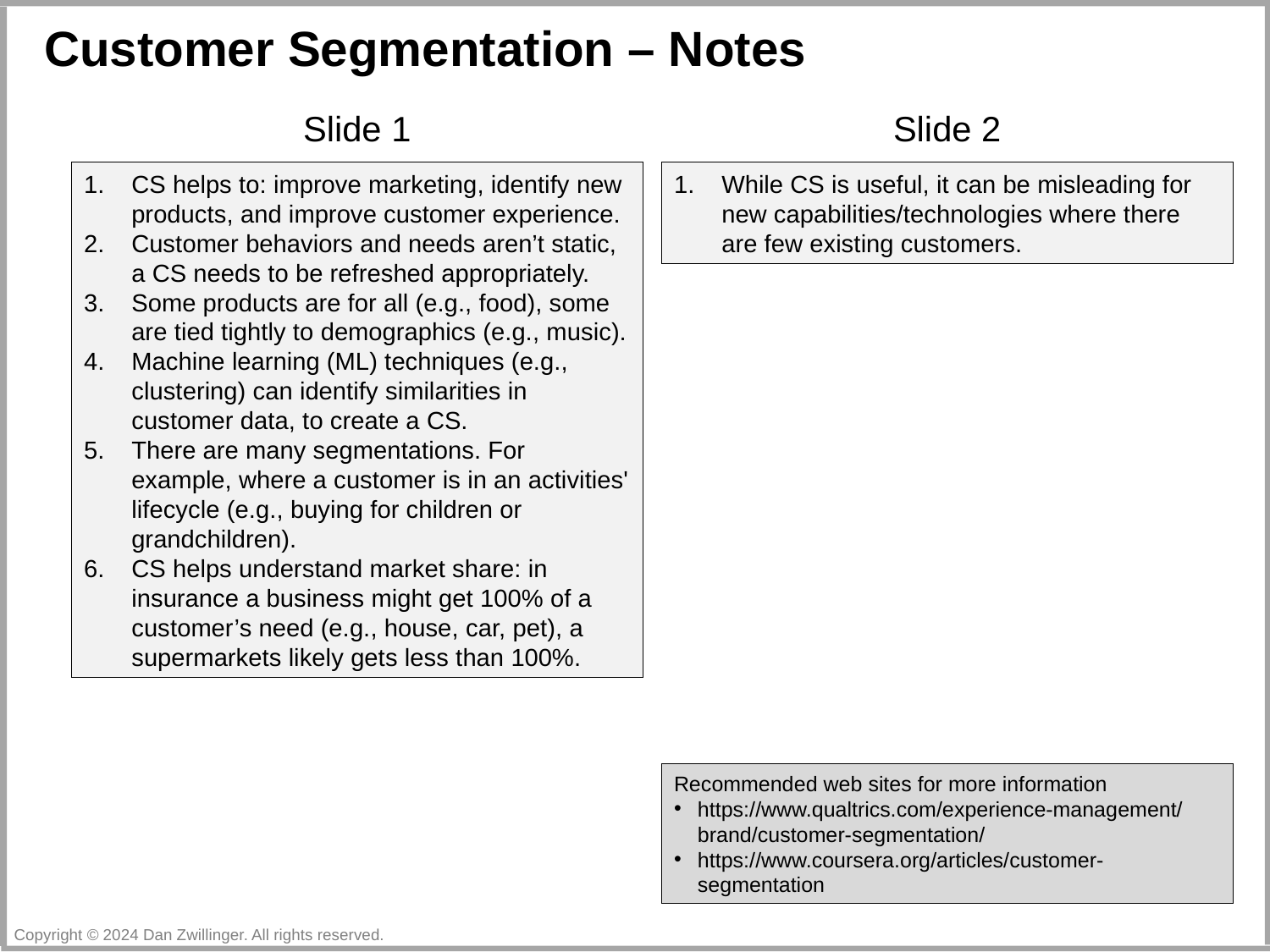

Customer Segmentation – Notes
Slide 1
Slide 2
CS helps to: improve marketing, identify new products, and improve customer experience.
Customer behaviors and needs aren’t static, a CS needs to be refreshed appropriately.
Some products are for all (e.g., food), some are tied tightly to demographics (e.g., music).
Machine learning (ML) techniques (e.g., clustering) can identify similarities in customer data, to create a CS.
There are many segmentations. For example, where a customer is in an activities' lifecycle (e.g., buying for children or grandchildren).
CS helps understand market share: in insurance a business might get 100% of a customer’s need (e.g., house, car, pet), a supermarkets likely gets less than 100%.
While CS is useful, it can be misleading for new capabilities/technologies where there are few existing customers.
Recommended web sites for more information
https://www.qualtrics.com/experience-management/brand/customer-segmentation/
https://www.coursera.org/articles/customer-segmentation
Copyright © 2024 Dan Zwillinger. All rights reserved.